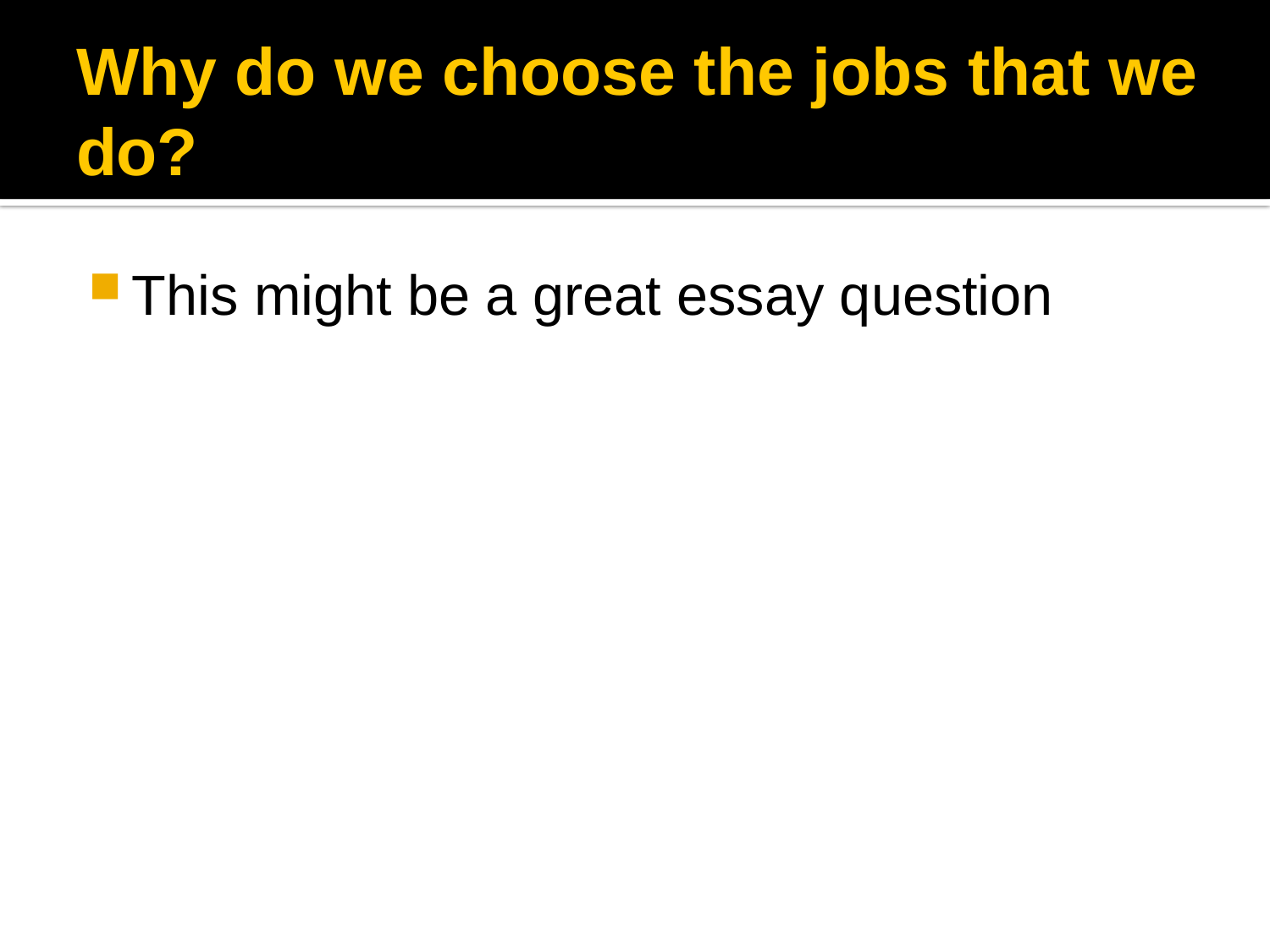

# Why do we choose the jobs that we do?
This might be a great essay question